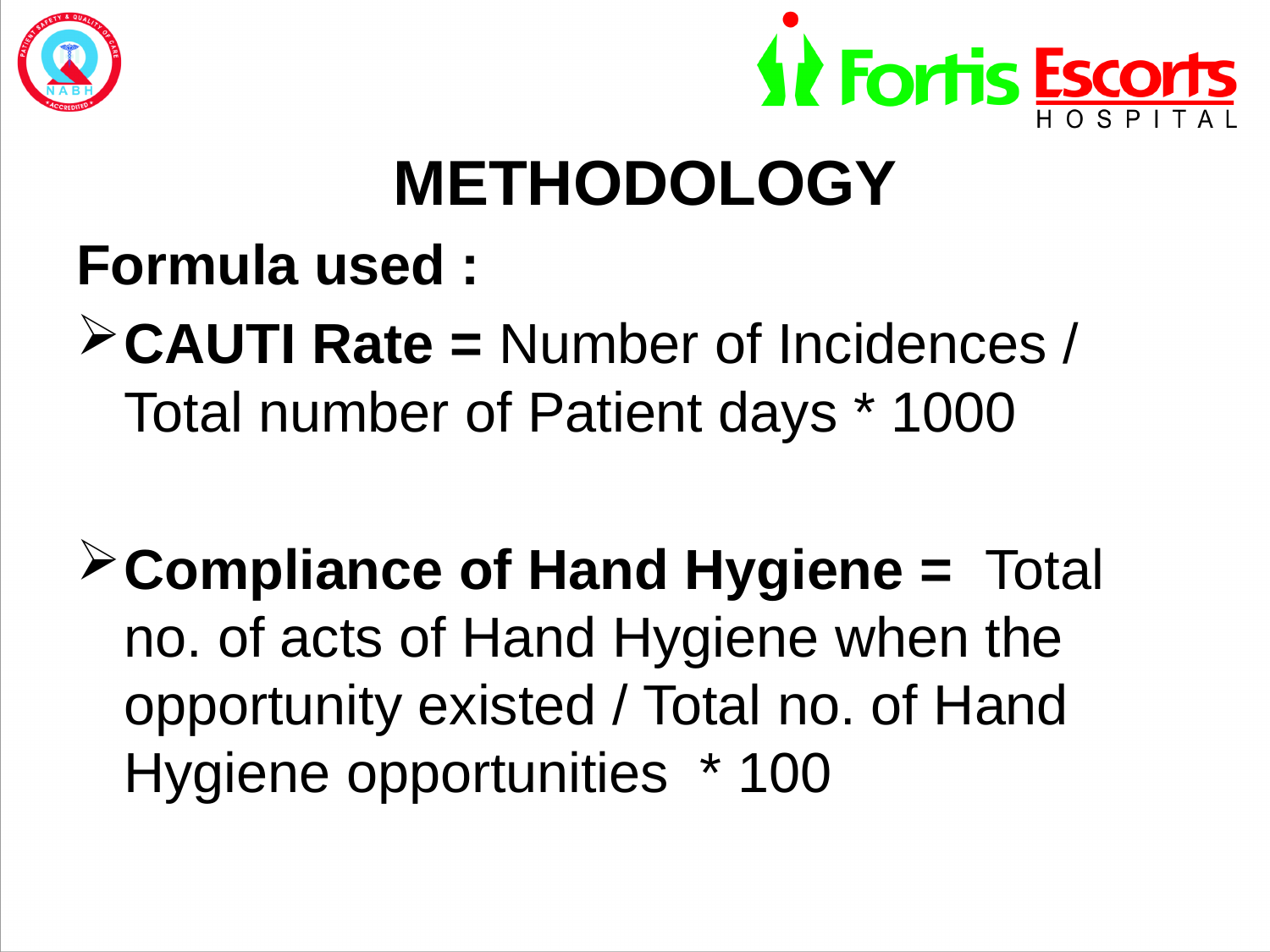

# METHODOLOGY
Formula used :
CAUTI Rate = Number of Incidences / Total number of Patient days * 1000

Compliance of Hand Hygiene =  Total no. of acts of Hand Hygiene when the opportunity existed / Total no. of Hand Hygiene opportunities  * 100